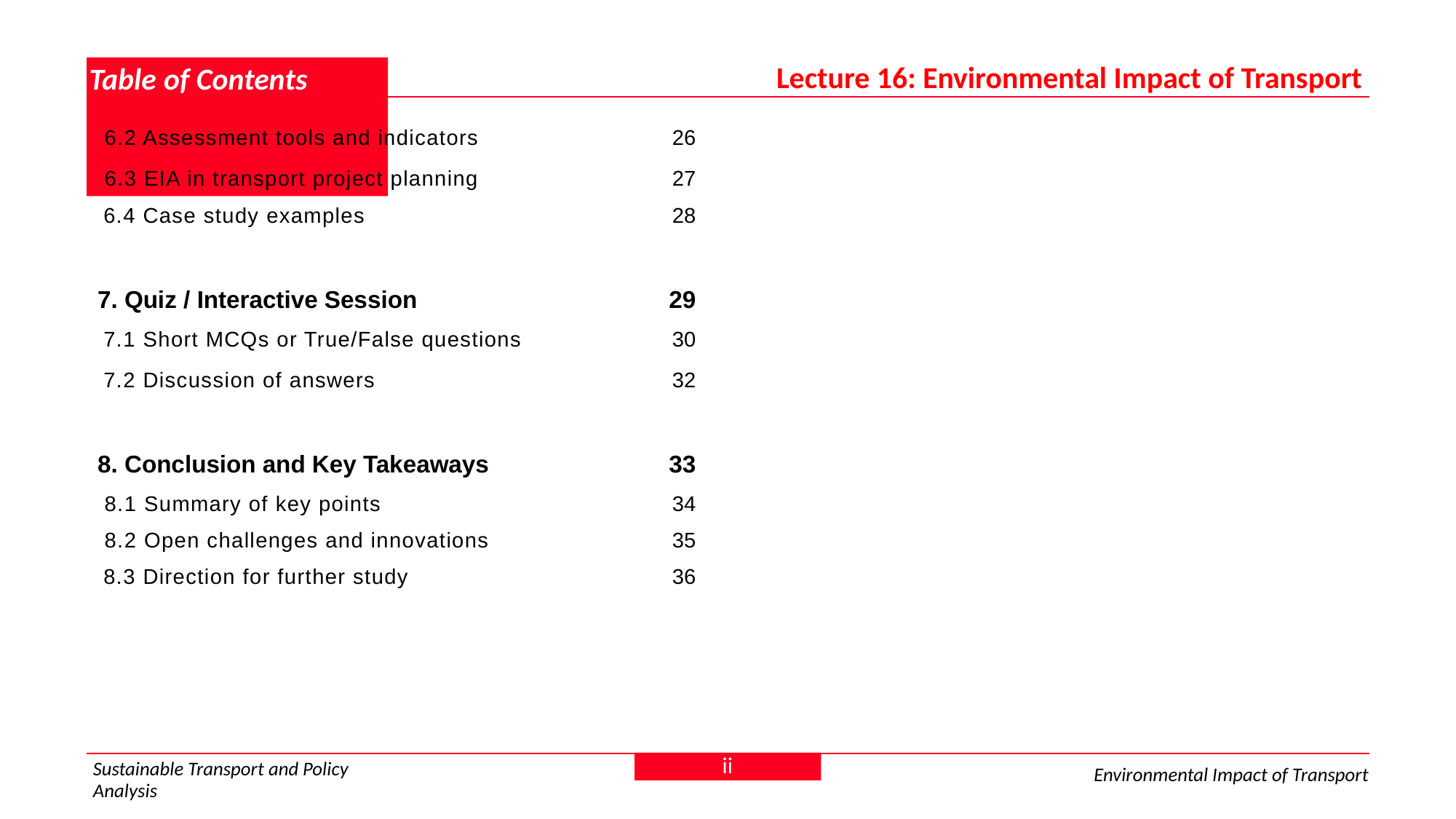

Lecture 16: Environmental Impact of Transport
# Table of Contents
| 6.2 Assessment tools and indicators | 26 |
| --- | --- |
| 6.3 EIA in transport project planning | 27 |
| 6.4 Case study examples | 28 |
|  |  |
| 7. Quiz / Interactive Session | 29 |
| 7.1 Short MCQs or True/False questions | 30 |
| 7.2 Discussion of answers | 32 |
|  |  |
| 8. Conclusion and Key Takeaways | 33 |
| --- | --- |
| 8.1 Summary of key points | 34 |
| 8.2 Open challenges and innovations | 35 |
| 8.3 Direction for further study | 36 |
ii
Sustainable Transport and Policy Analysis
Environmental Impact of Transport